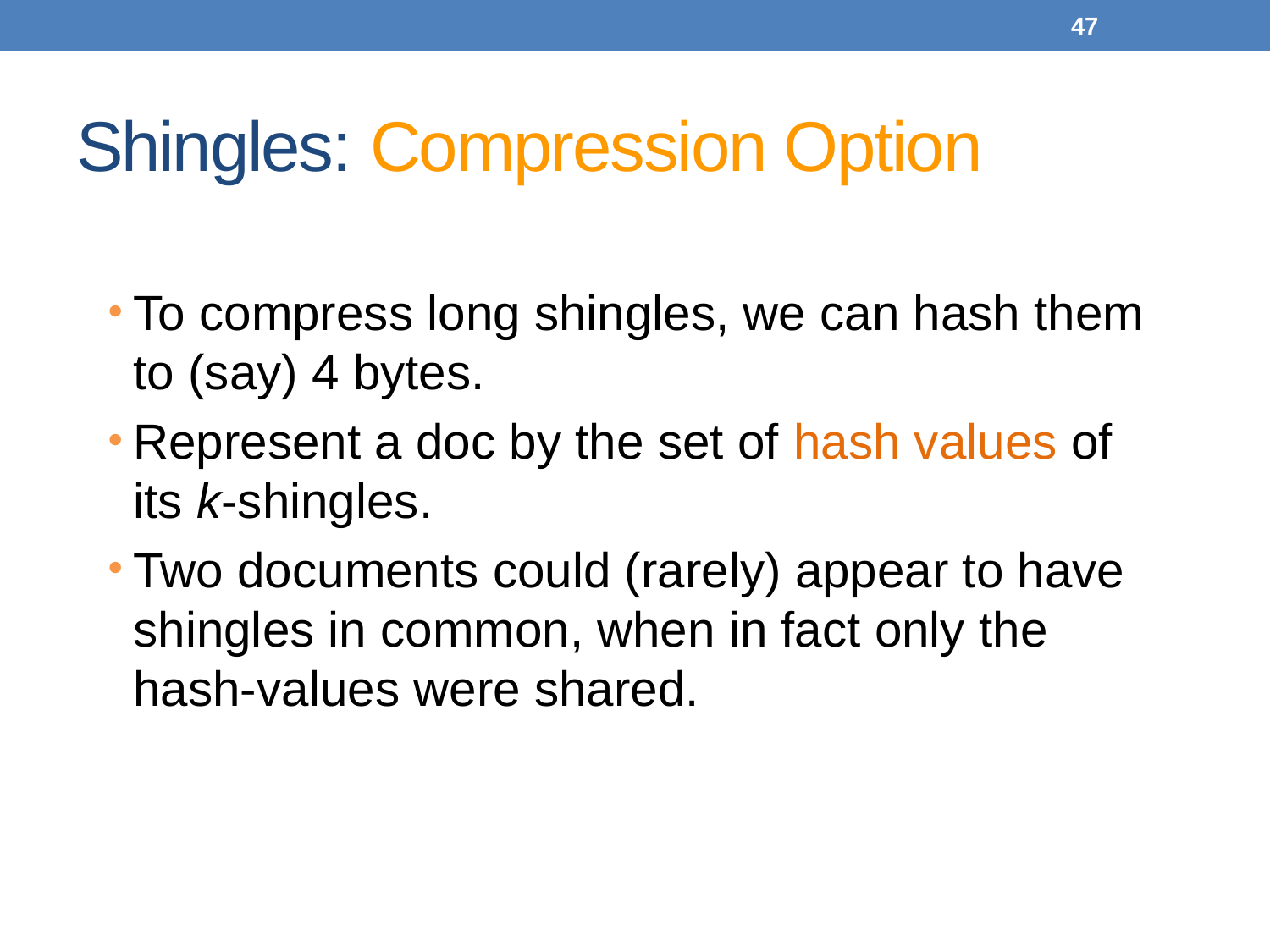

47
# Shingles: Compression Option
To compress long shingles, we can hash them to (say) 4 bytes.
Represent a doc by the set of hash values of its k-shingles.
Two documents could (rarely) appear to have shingles in common, when in fact only the hash-values were shared.